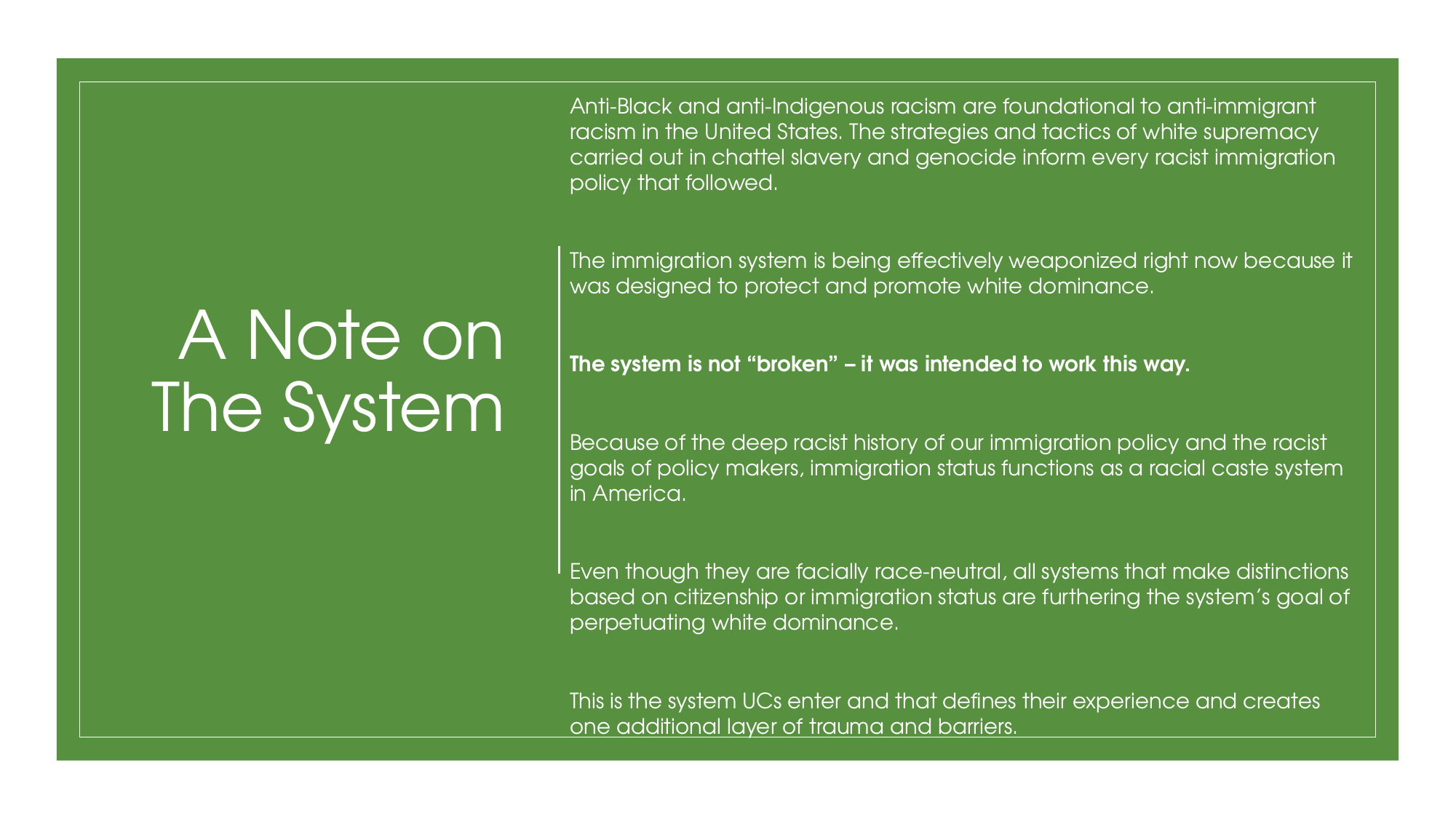

Anti-Black and anti-Indigenous racism are foundational to anti-immigrant racism in the United States. The strategies and tactics of white supremacy carried out in chattel slavery and genocide inform every racist immigration policy that followed.

The immigration system is being effectively weaponized right now because it was designed to protect and promote white dominance.

The system is not “broken” – it was intended to work this way.

Because of the deep racist history of our immigration policy and the racist goals of policy makers, immigration status functions as a racial caste system in America.

Even though they are facially race-neutral, all systems that make distinctions based on citizenship or immigration status are furthering the system’s goal of perpetuating white dominance.

This is the system UCs enter and that defines their experience and creates one additional layer of trauma and barriers.
# A Note on The System